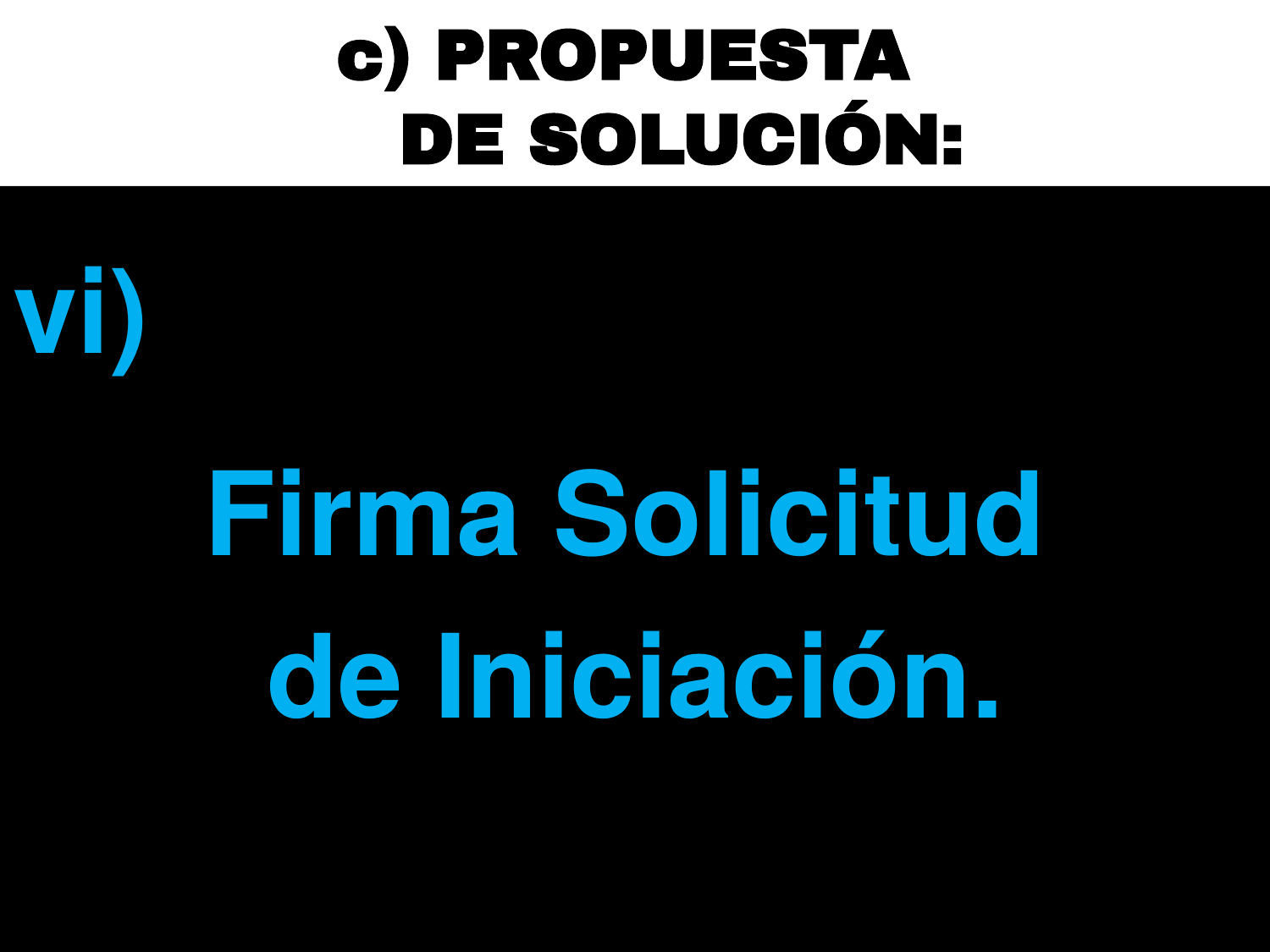

# c) PROPUESTA DE SOLUCIÓN:

vi)

	  Firma Solicitud
		de Iniciación.